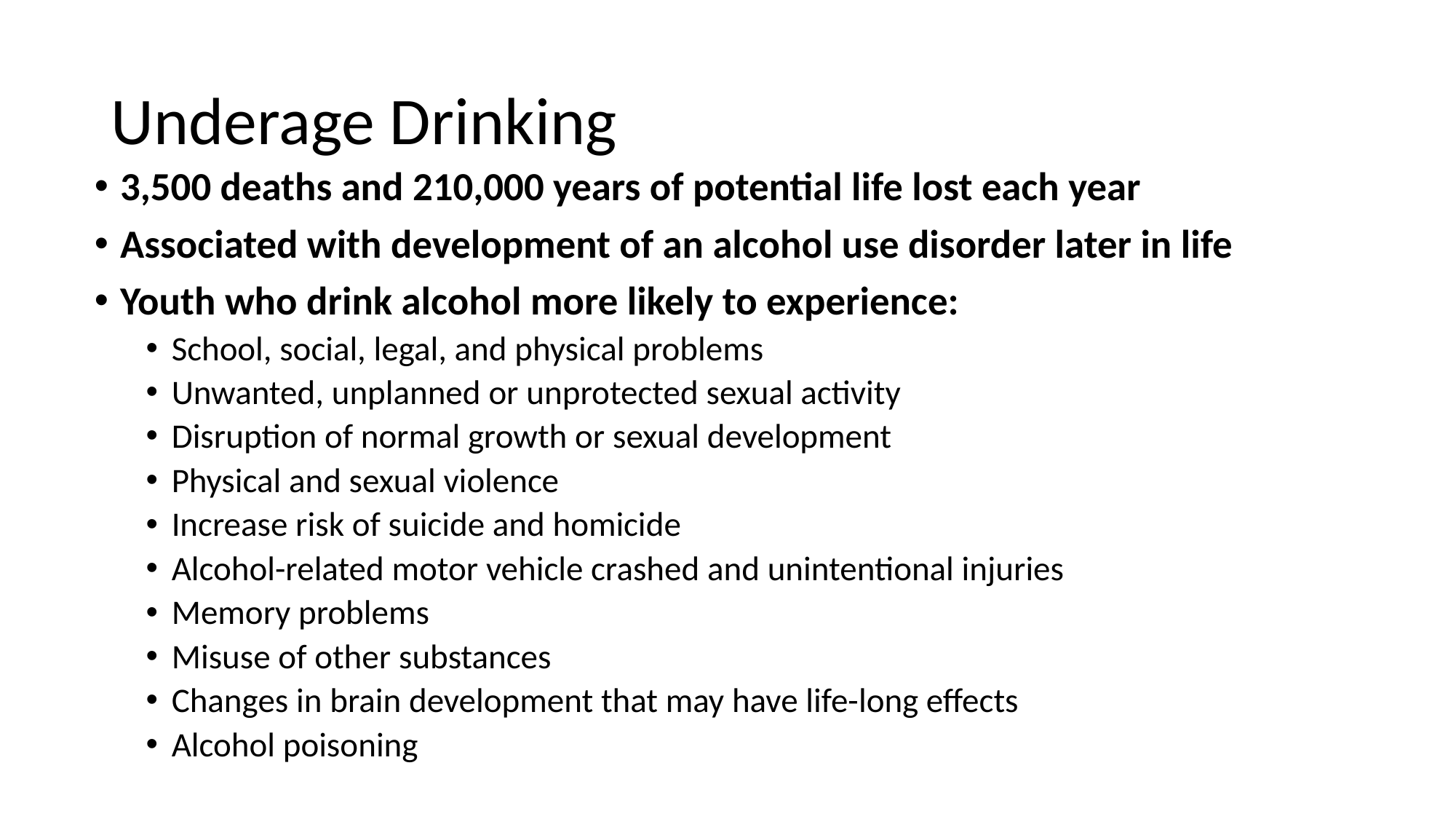

# Underage Drinking
3,500 deaths and 210,000 years of potential life lost each year
Associated with development of an alcohol use disorder later in life
Youth who drink alcohol more likely to experience:
School, social, legal, and physical problems
Unwanted, unplanned or unprotected sexual activity
Disruption of normal growth or sexual development
Physical and sexual violence
Increase risk of suicide and homicide
Alcohol-related motor vehicle crashed and unintentional injuries
Memory problems
Misuse of other substances
Changes in brain development that may have life-long effects
Alcohol poisoning